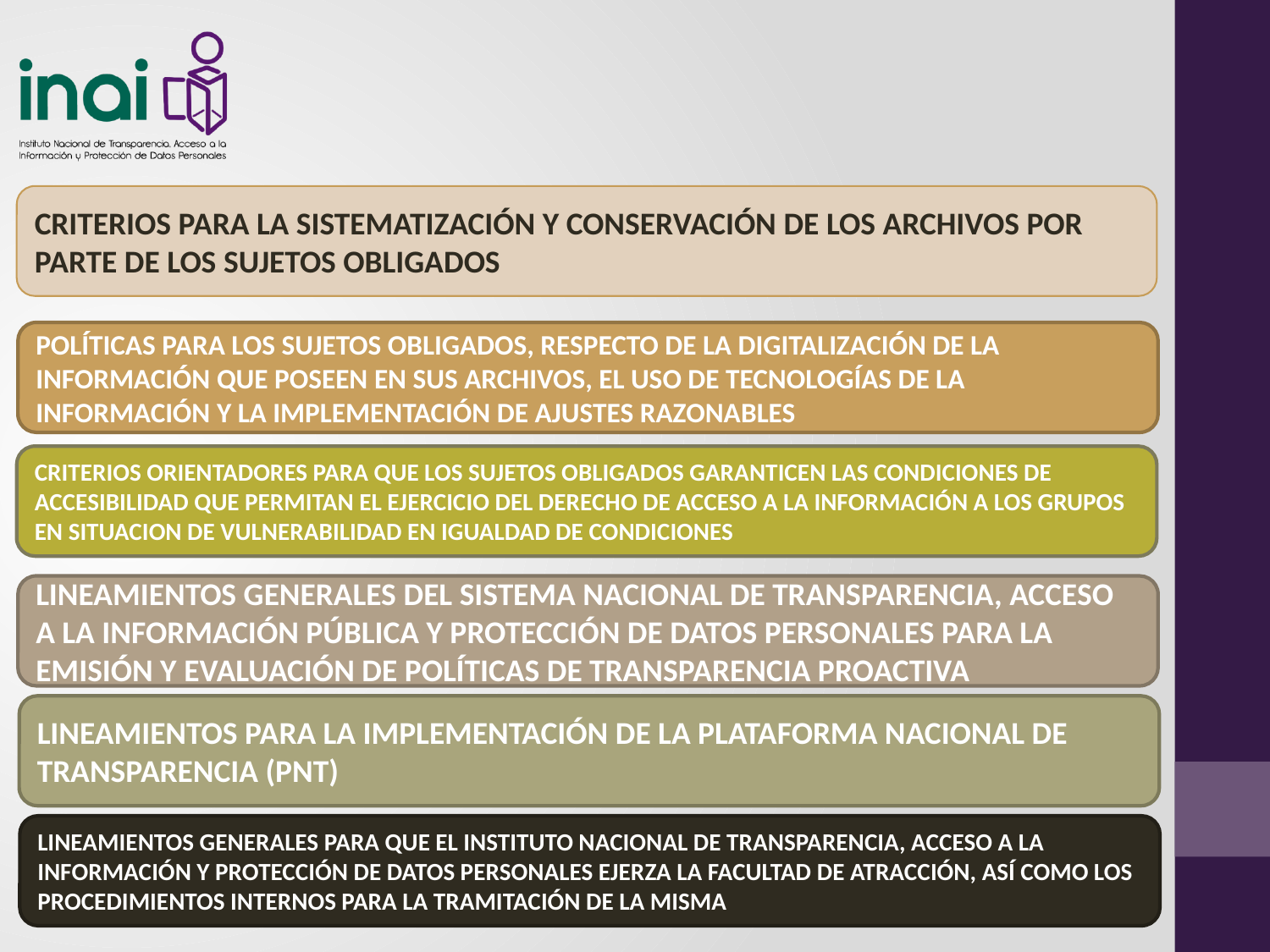

CRITERIOS PARA LA SISTEMATIZACIÓN Y CONSERVACIÓN DE LOS ARCHIVOS POR PARTE DE LOS SUJETOS OBLIGADOS
POLÍTICAS PARA LOS SUJETOS OBLIGADOS, RESPECTO DE LA DIGITALIZACIÓN DE LA INFORMACIÓN QUE POSEEN EN SUS ARCHIVOS, EL USO DE TECNOLOGÍAS DE LA INFORMACIÓN Y LA IMPLEMENTACIÓN DE AJUSTES RAZONABLES
CRITERIOS ORIENTADORES PARA QUE LOS SUJETOS OBLIGADOS GARANTICEN LAS CONDICIONES DE ACCESIBILIDAD QUE PERMITAN EL EJERCICIO DEL DERECHO DE ACCESO A LA INFORMACIÓN A LOS GRUPOS EN SITUACION DE VULNERABILIDAD EN IGUALDAD DE CONDICIONES
LINEAMIENTOS GENERALES DEL SISTEMA NACIONAL DE TRANSPARENCIA, ACCESO A LA INFORMACIÓN PÚBLICA Y PROTECCIÓN DE DATOS PERSONALES PARA LA EMISIÓN Y EVALUACIÓN DE POLÍTICAS DE TRANSPARENCIA PROACTIVA
LINEAMIENTOS PARA LA IMPLEMENTACIÓN DE LA PLATAFORMA NACIONAL DE TRANSPARENCIA (PNT)
LINEAMIENTOS GENERALES PARA QUE EL INSTITUTO NACIONAL DE TRANSPARENCIA, ACCESO A LA INFORMACIÓN Y PROTECCIÓN DE DATOS PERSONALES EJERZA LA FACULTAD DE ATRACCIÓN, ASÍ COMO LOS PROCEDIMIENTOS INTERNOS PARA LA TRAMITACIÓN DE LA MISMA